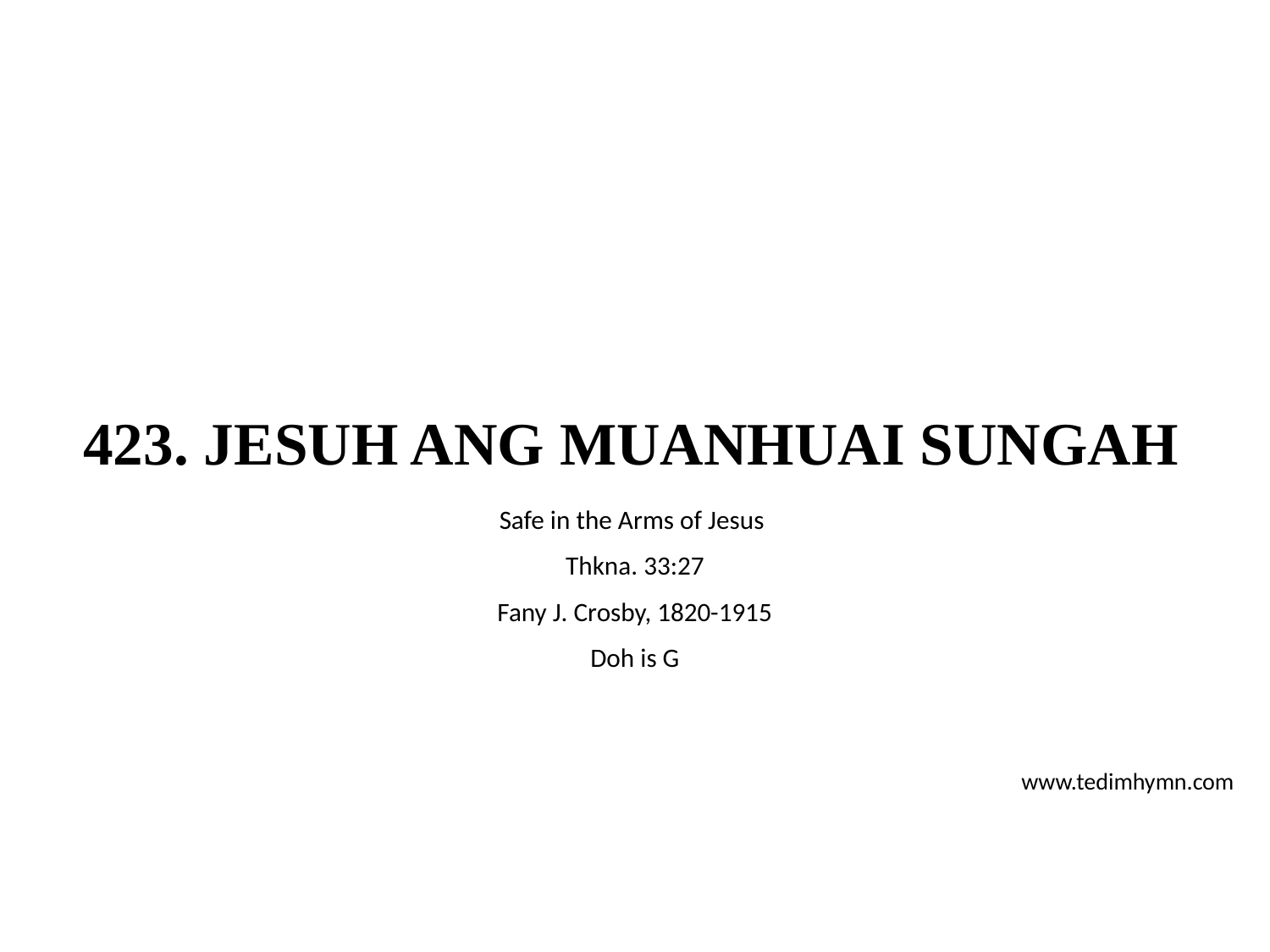

# 423. JESUH ANG MUANHUAI SUNGAH
Safe in the Arms of Jesus
Thkna. 33:27
Fany J. Crosby, 1820-1915
Doh is G
www.tedimhymn.com